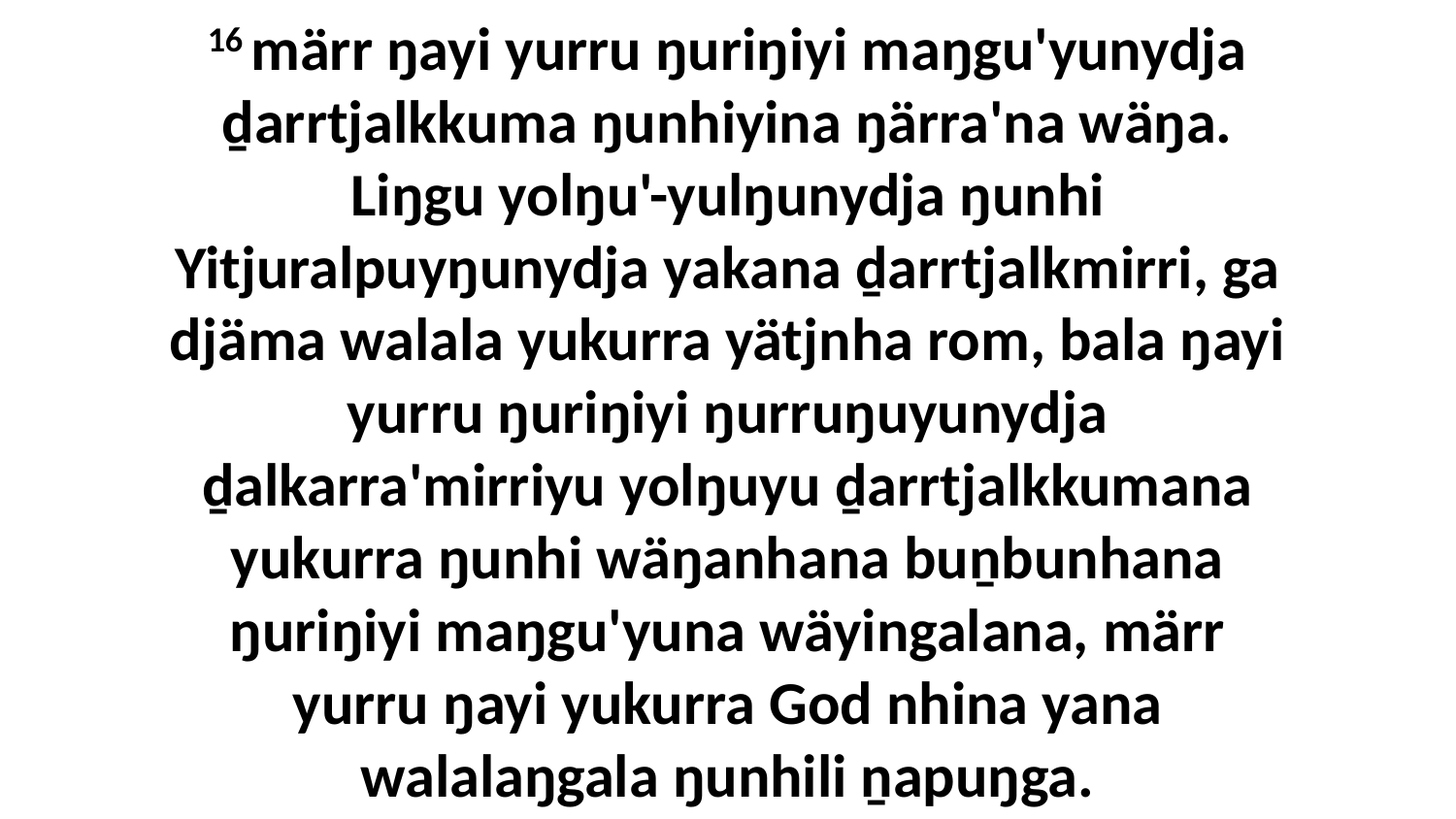

16 märr ŋayi yurru ŋuriŋiyi maŋgu'yunydja ḏarrtjalkkuma ŋunhiyina ŋärra'na wäŋa. Liŋgu yolŋu'-yulŋunydja ŋunhi Yitjuralpuyŋunydja yakana ḏarrtjalkmirri, ga djäma walala yukurra yätjnha rom, bala ŋayi yurru ŋuriŋiyi ŋurruŋuyunydja ḏalkarra'mirriyu yolŋuyu ḏarrtjalkkumana yukurra ŋunhi wäŋanhana buṉbunhana ŋuriŋiyi maŋgu'yuna wäyingalana, märr yurru ŋayi yukurra God nhina yana walalaŋgala ŋunhili ṉapuŋga.